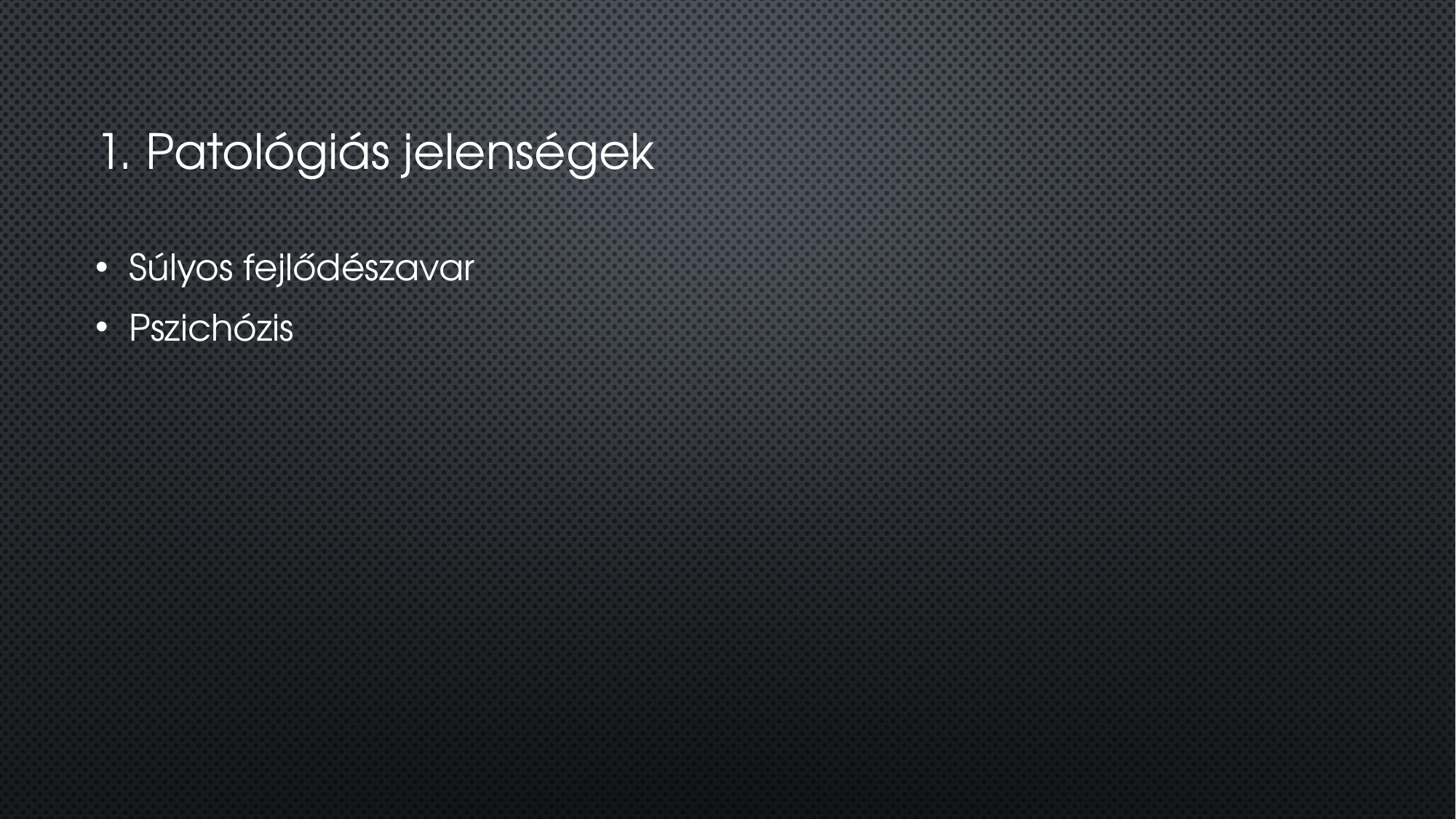

# 1. Patológiás jelenségek
Súlyos fejlődészavar
Pszichózis